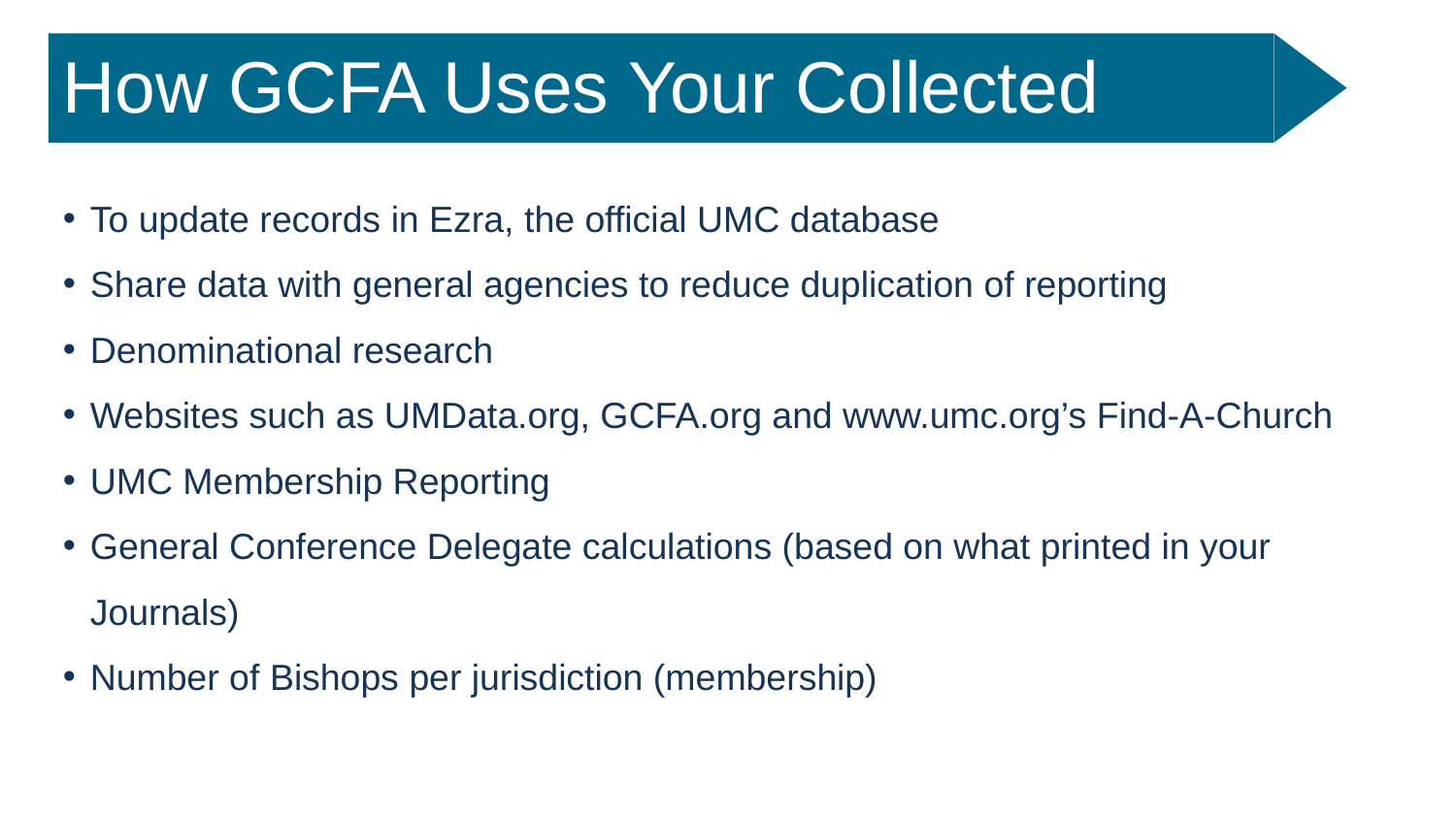

How GCFA Uses Your Collected Data
To update records in Ezra, the official UMC database
Share data with general agencies to reduce duplication of reporting
Denominational research
Websites such as UMData.org, GCFA.org and www.umc.org’s Find-A-Church
UMC Membership Reporting
General Conference Delegate calculations (based on what printed in your Journals)
Number of Bishops per jurisdiction (membership)